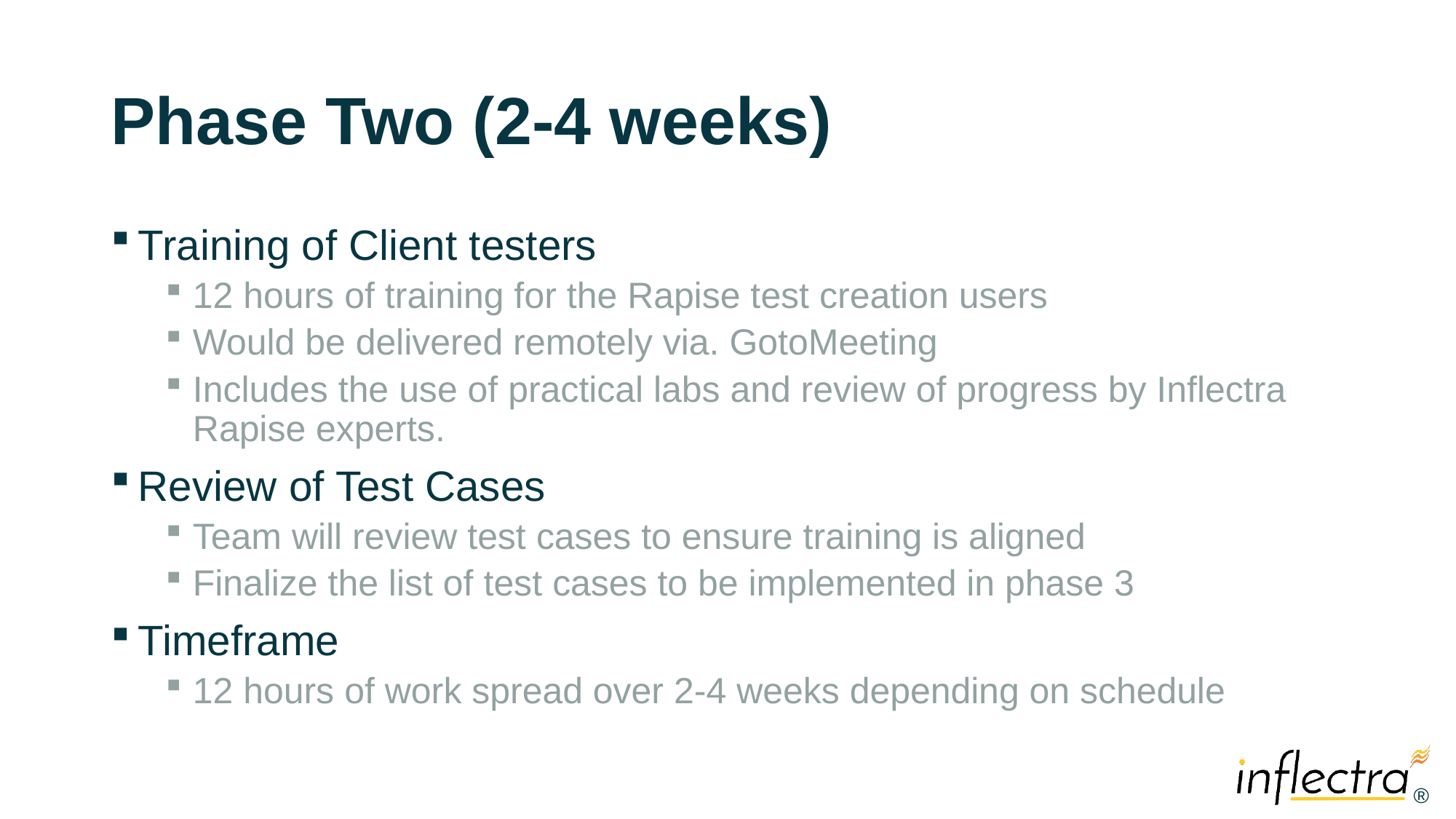

# Phase Two (2-4 weeks)
Training of Client testers
12 hours of training for the Rapise test creation users
Would be delivered remotely via. GotoMeeting
Includes the use of practical labs and review of progress by Inflectra Rapise experts.
Review of Test Cases
Team will review test cases to ensure training is aligned
Finalize the list of test cases to be implemented in phase 3
Timeframe
12 hours of work spread over 2-4 weeks depending on schedule